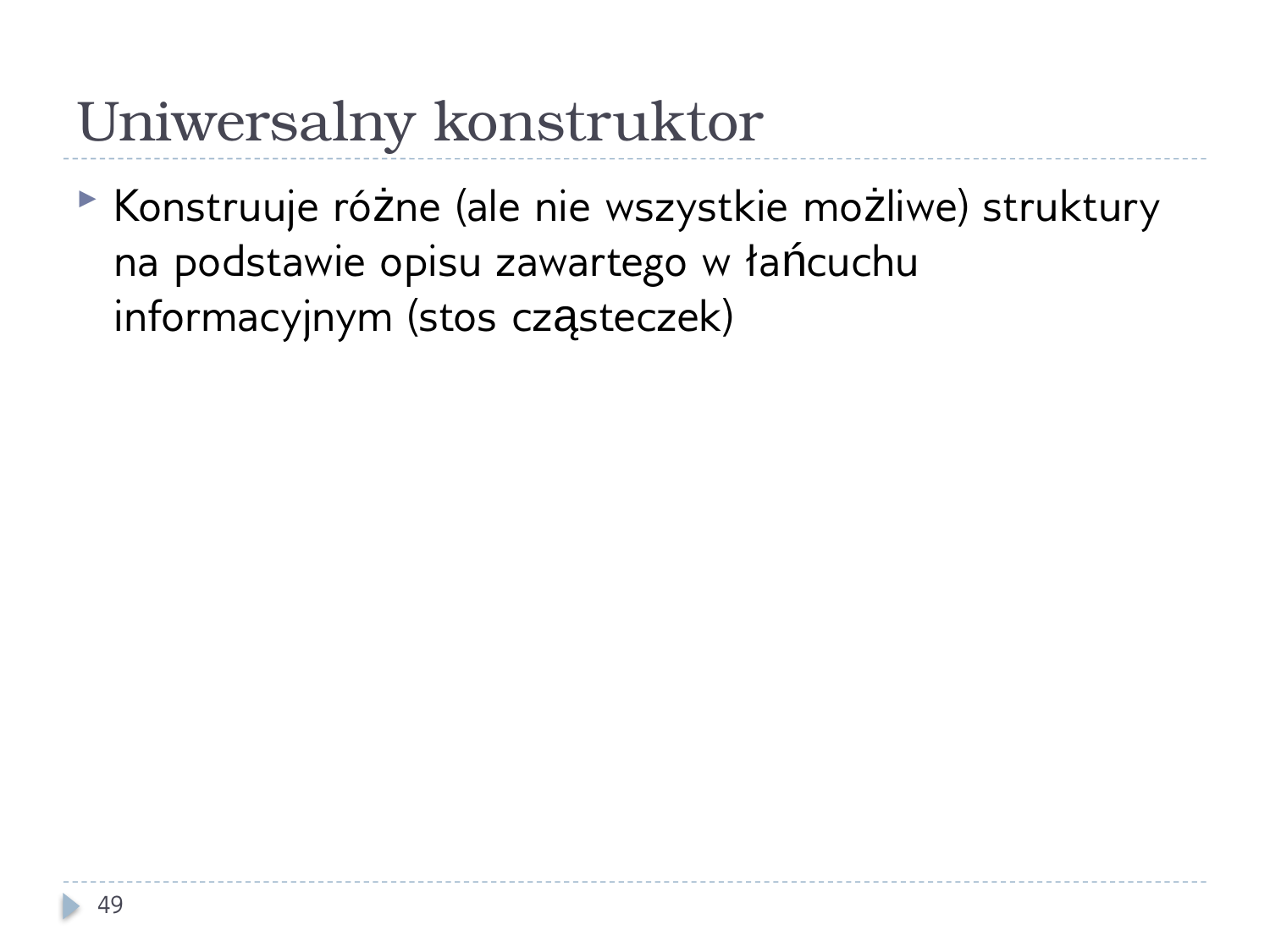

# Uniwersalny konstruktor
Konstruuje różne (ale nie wszystkie możliwe) struktury na podstawie opisu zawartego w łańcuchu informacyjnym (stos cząsteczek)

49